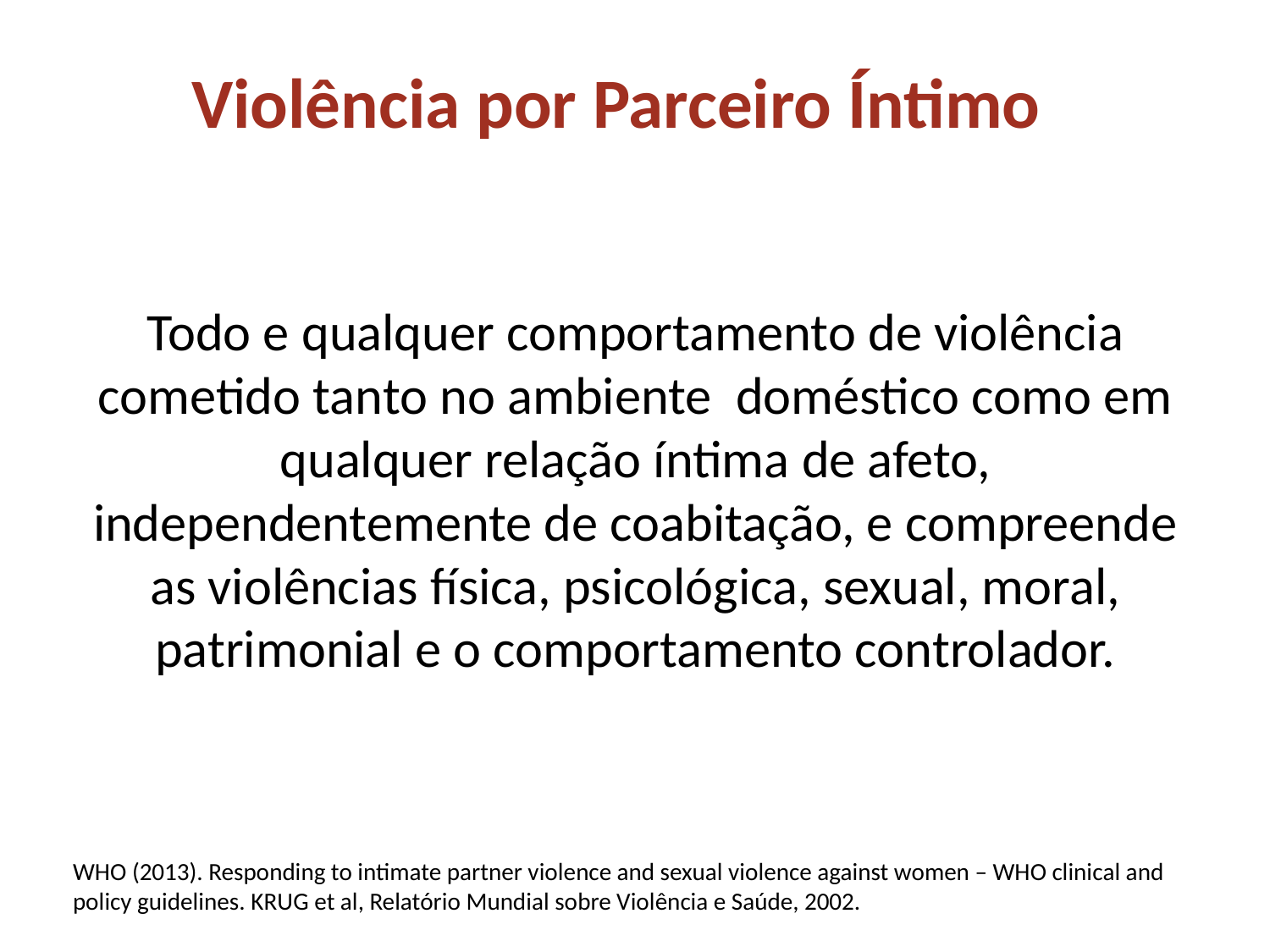

Violência por Parceiro Íntimo
Todo e qualquer comportamento de violência cometido tanto no ambiente  doméstico como em qualquer relação íntima de afeto, independentemente de coabitação, e compreende as violências física, psicológica, sexual, moral, patrimonial e o comportamento controlador.
WHO (2013). Responding to intimate partner violence and sexual violence against women – WHO clinical and policy guidelines. KRUG et al, Relatório Mundial sobre Violência e Saúde, 2002.